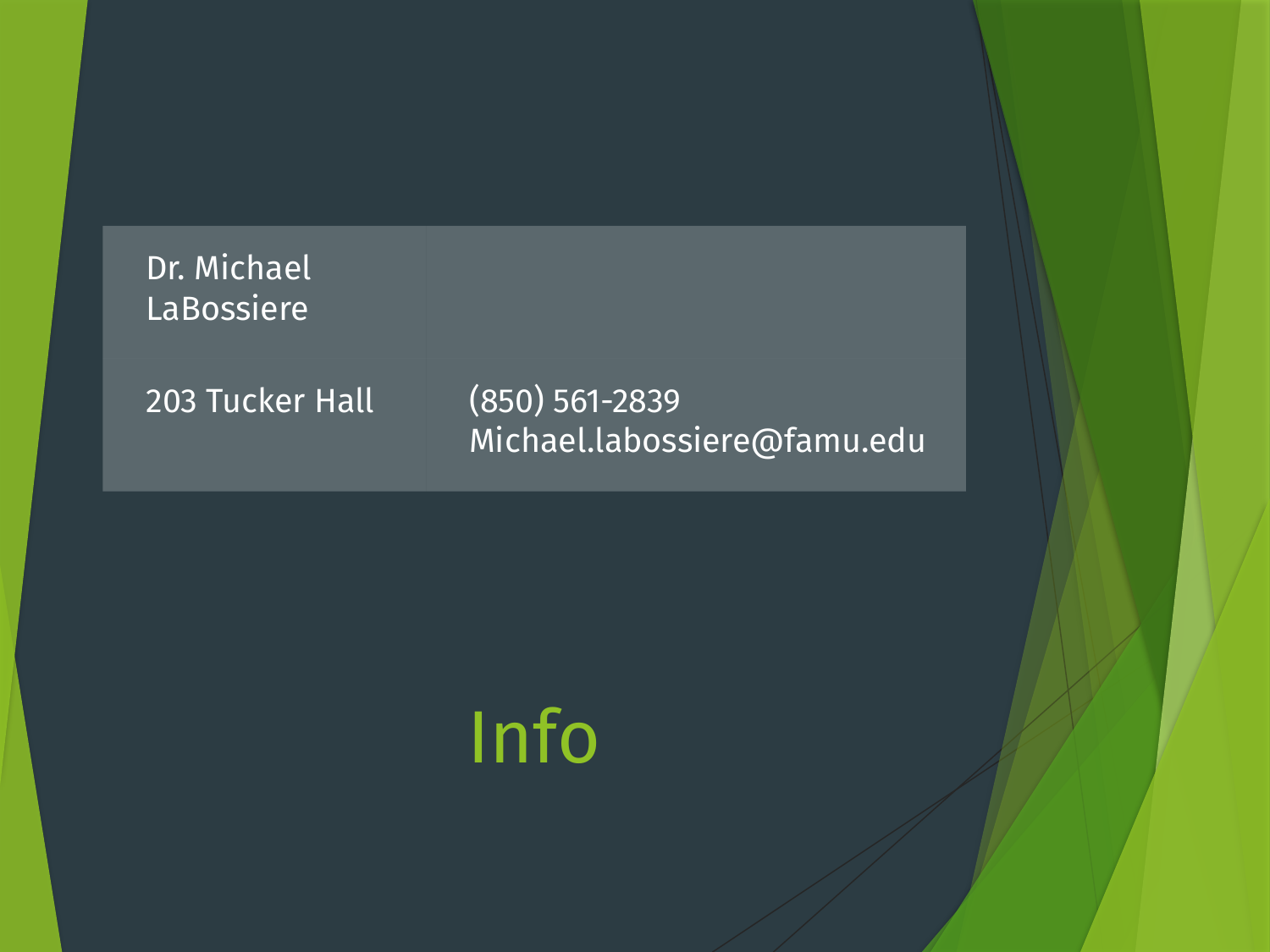

| Dr. Michael LaBossiere |  |
| --- | --- |
| 203 Tucker Hall | (850) 561-2839 Michael.labossiere@famu.edu |
# Info